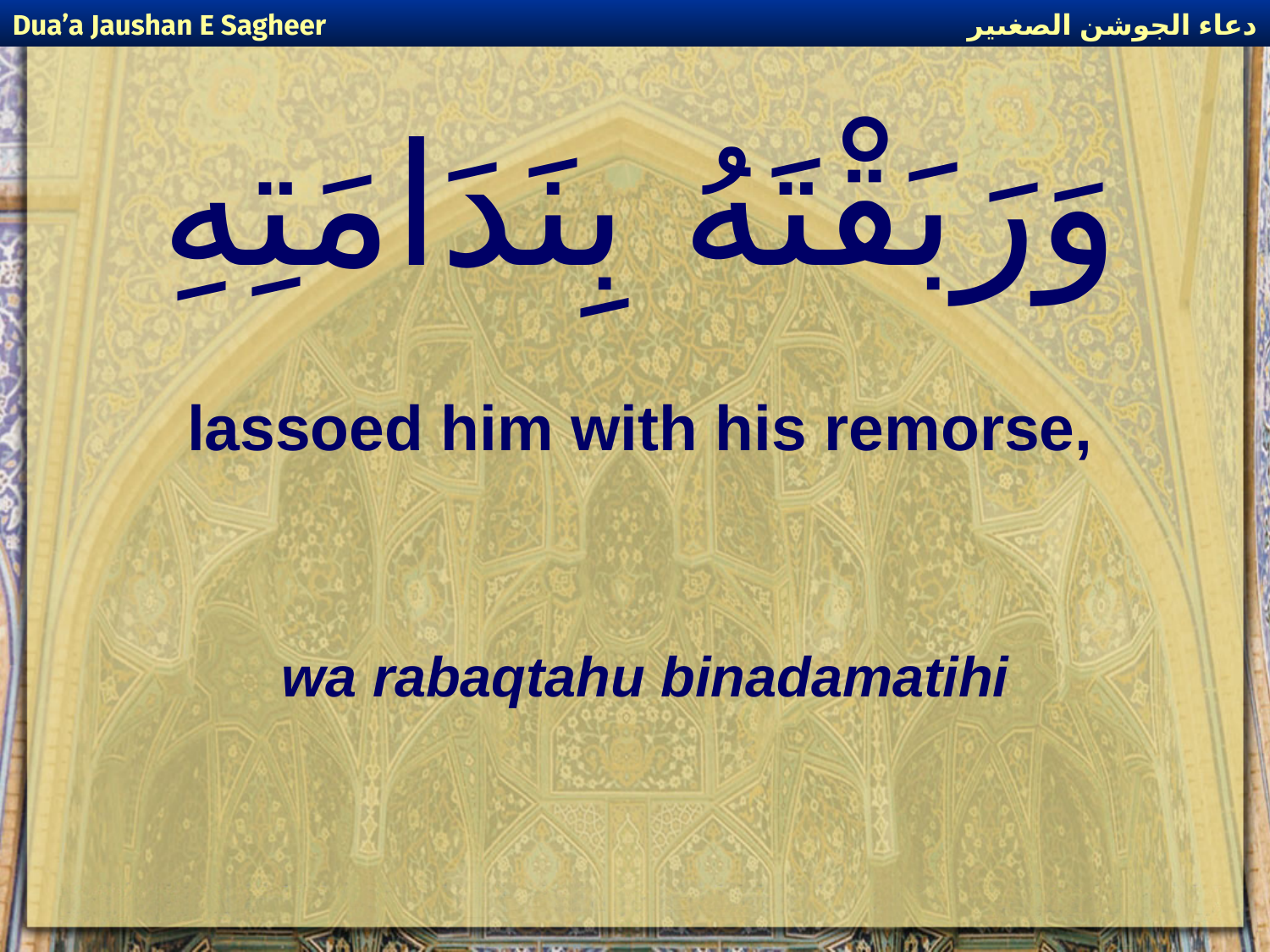

دعاء الجوشن الصغىير
Dua’a Jaushan E Sagheer
# وَرَبَقْتَهُ بِنَدَامَتِهِ
lassoed him with his remorse,
wa rabaqtahu binadamatihi